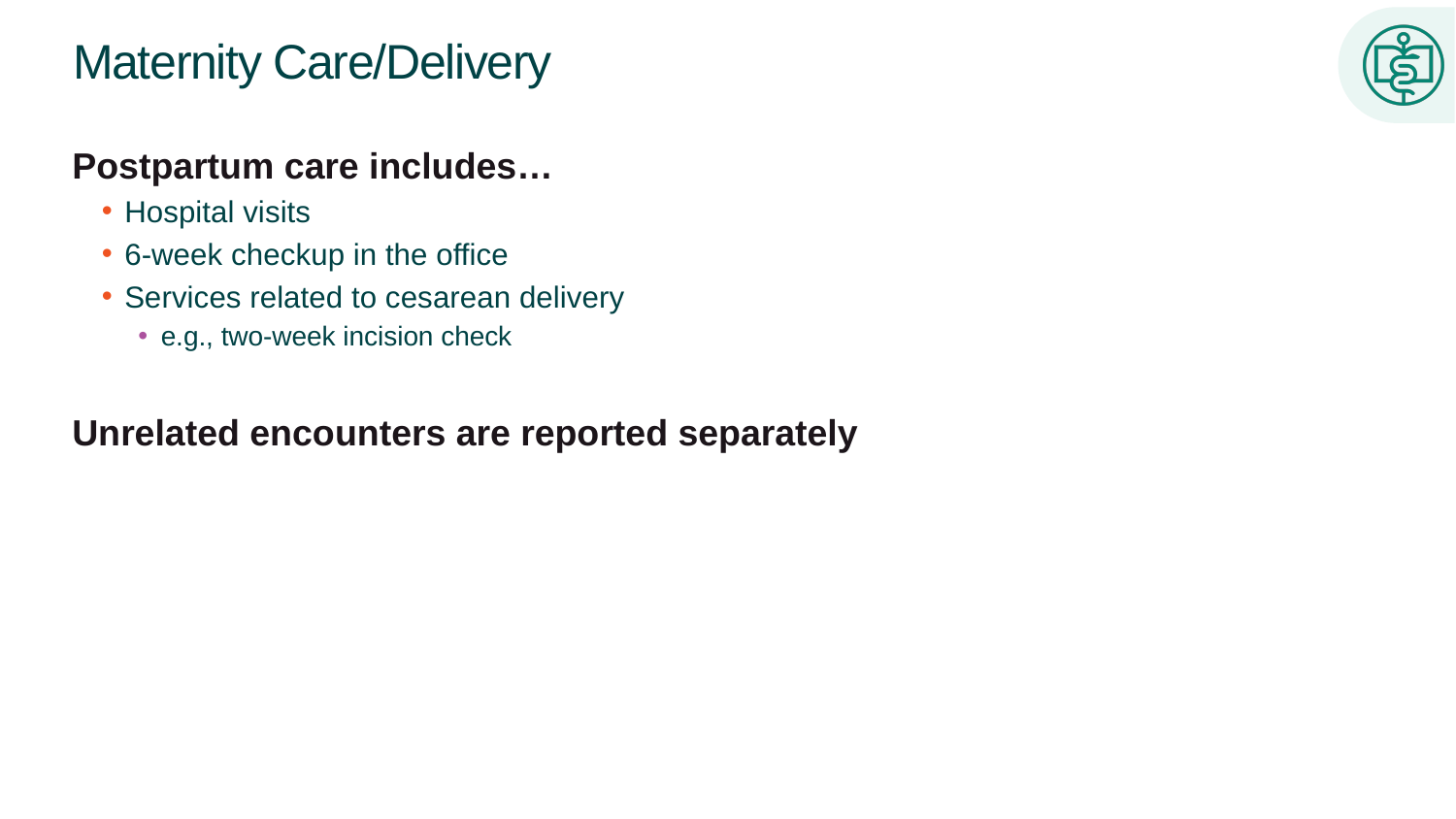

# Maternity Care/Delivery
Postpartum care includes…
Hospital visits
6-week checkup in the office
Services related to cesarean delivery
e.g., two-week incision check

Unrelated encounters are reported separately